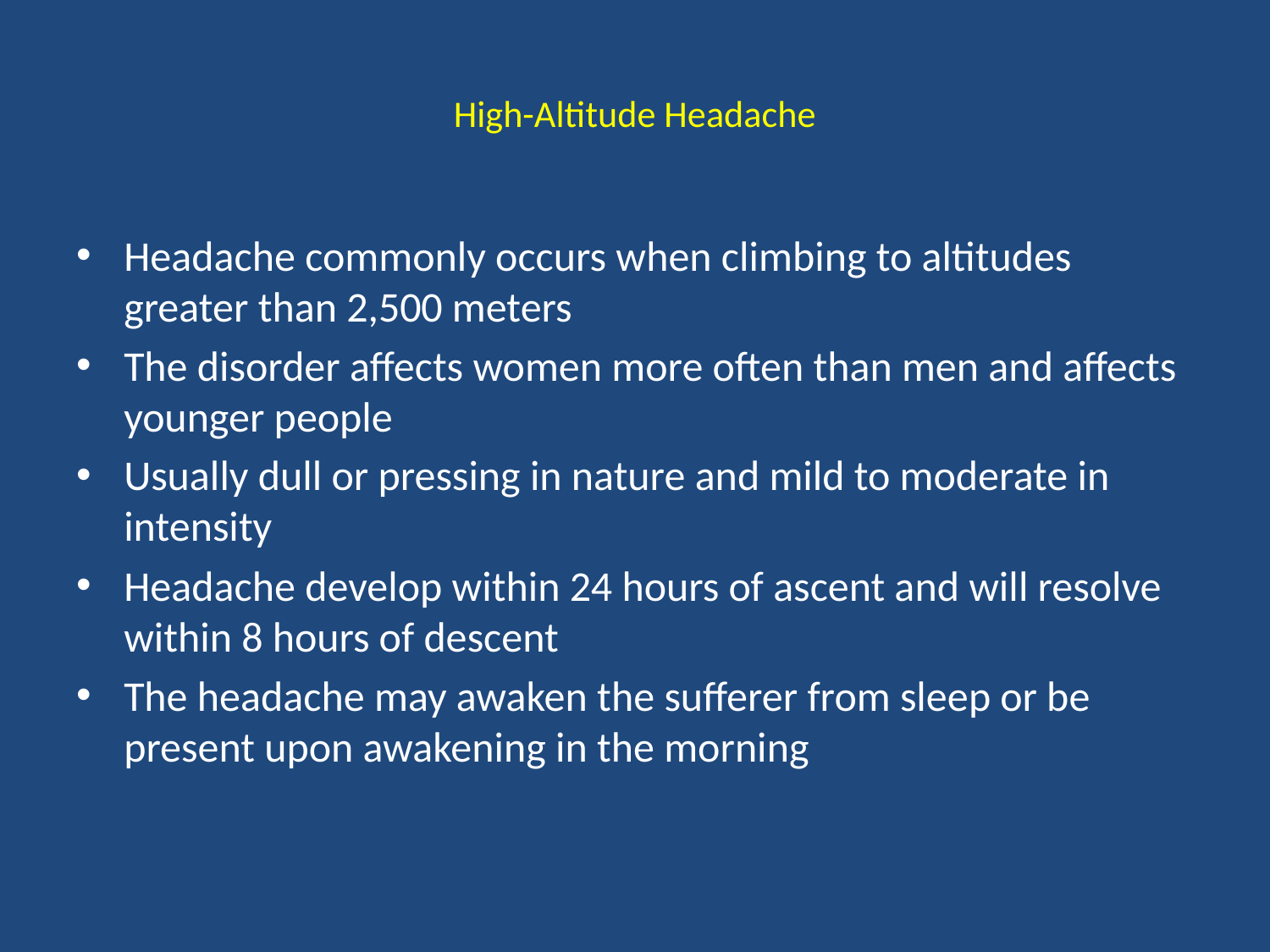

# High-Altitude Headache
Headache commonly occurs when climbing to altitudes greater than 2,500 meters
The disorder affects women more often than men and affects younger people
Usually dull or pressing in nature and mild to moderate in intensity
Headache develop within 24 hours of ascent and will resolve within 8 hours of descent
The headache may awaken the sufferer from sleep or be present upon awakening in the morning